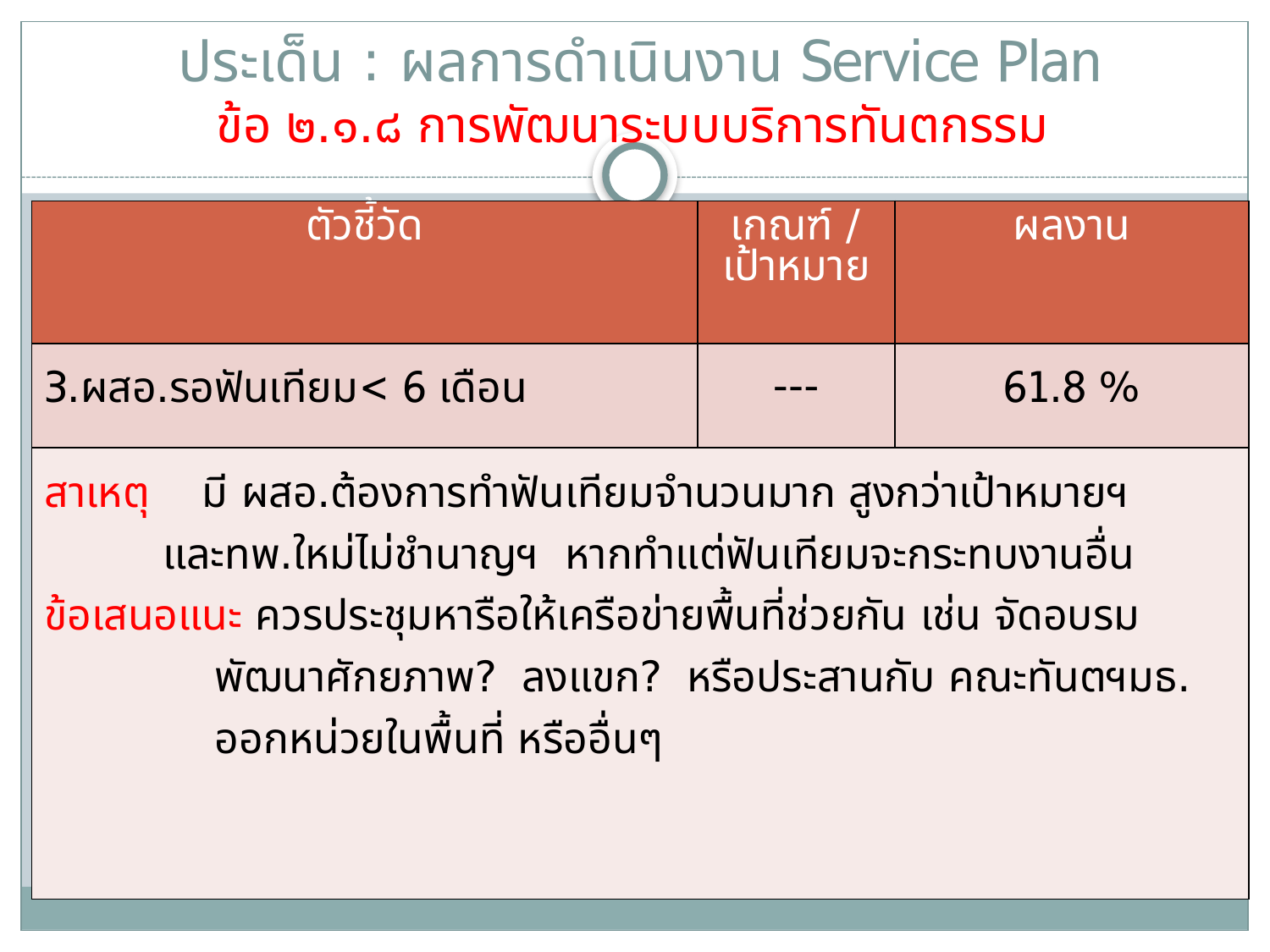

# ประเด็น : ผลการดำเนินงาน Service Plan ข้อ ๒.๑.๘ การพัฒนาระบบบริการทันตกรรม
| ตัวชี้วัด | เกณฑ์ / เป้าหมาย | ผลงาน |
| --- | --- | --- |
| 3.ผสอ.รอฟันเทียม< 6 เดือน | --- | 61.8 % |
| สาเหตุ มี ผสอ.ต้องการทำฟันเทียมจำนวนมาก สูงกว่าเป้าหมายฯ และทพ.ใหม่ไม่ชำนาญฯ หากทำแต่ฟันเทียมจะกระทบงานอื่น ข้อเสนอแนะ ควรประชุมหารือให้เครือข่ายพื้นที่ช่วยกัน เช่น จัดอบรม พัฒนาศักยภาพ? ลงแขก? หรือประสานกับ คณะทันตฯมธ. ออกหน่วยในพื้นที่ หรืออื่นๆ |  |  |